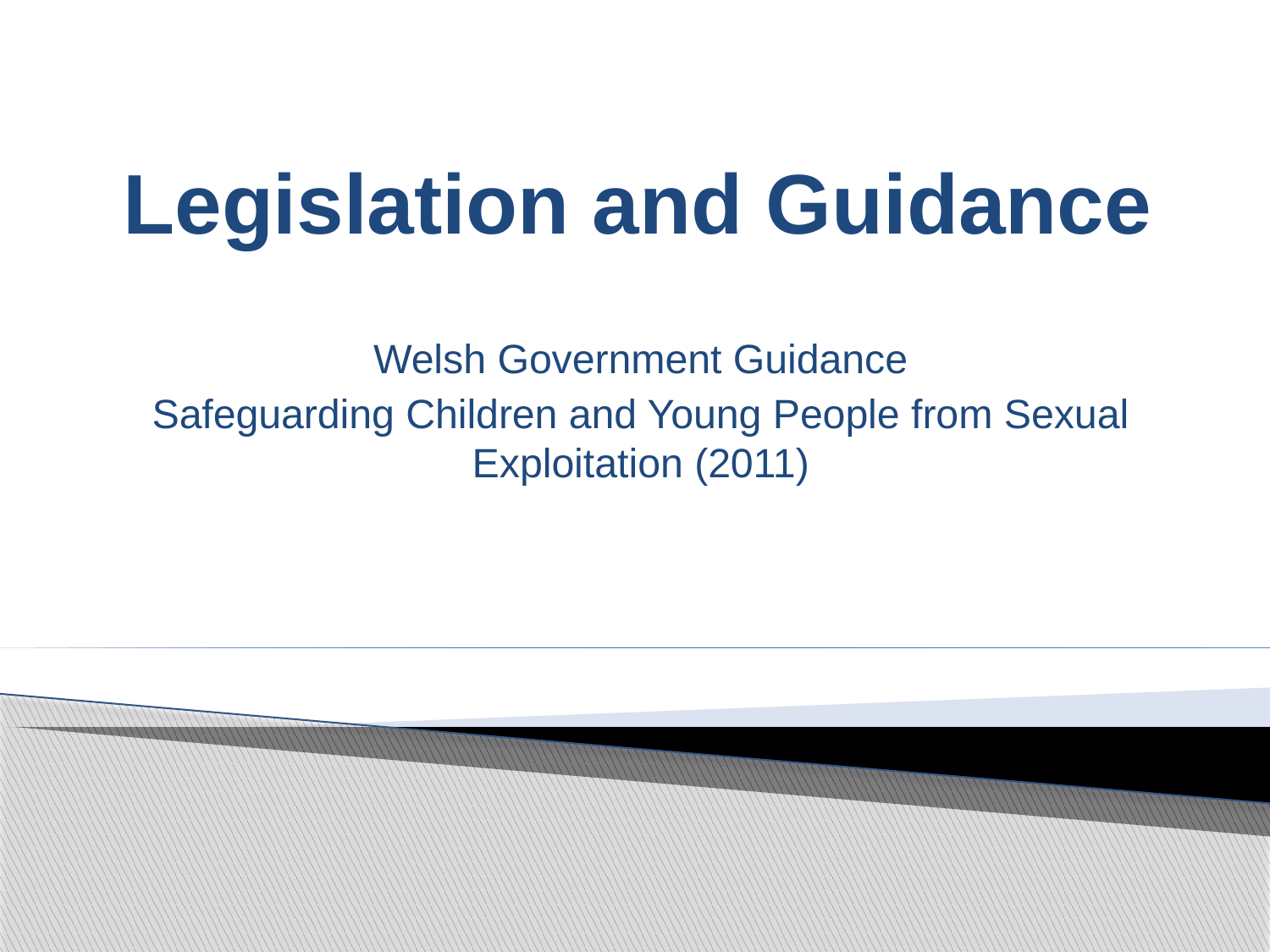

# Legislation and Guidance
Welsh Government Guidance
Safeguarding Children and Young People from Sexual Exploitation (2011)